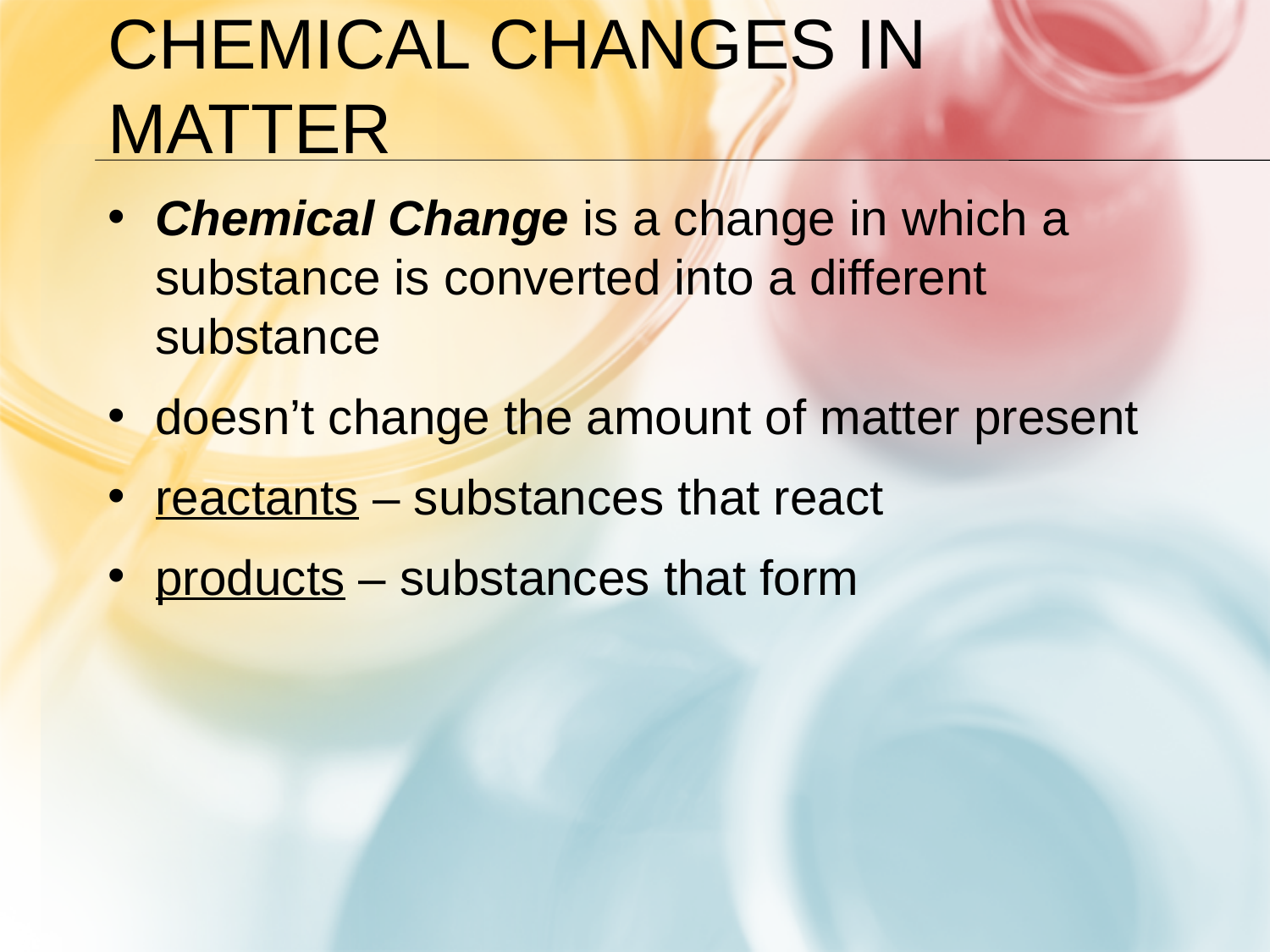

# Chemical Changes in Matter
Chemical Change is a change in which a substance is converted into a different substance
doesn’t change the amount of matter present
reactants – substances that react
products – substances that form